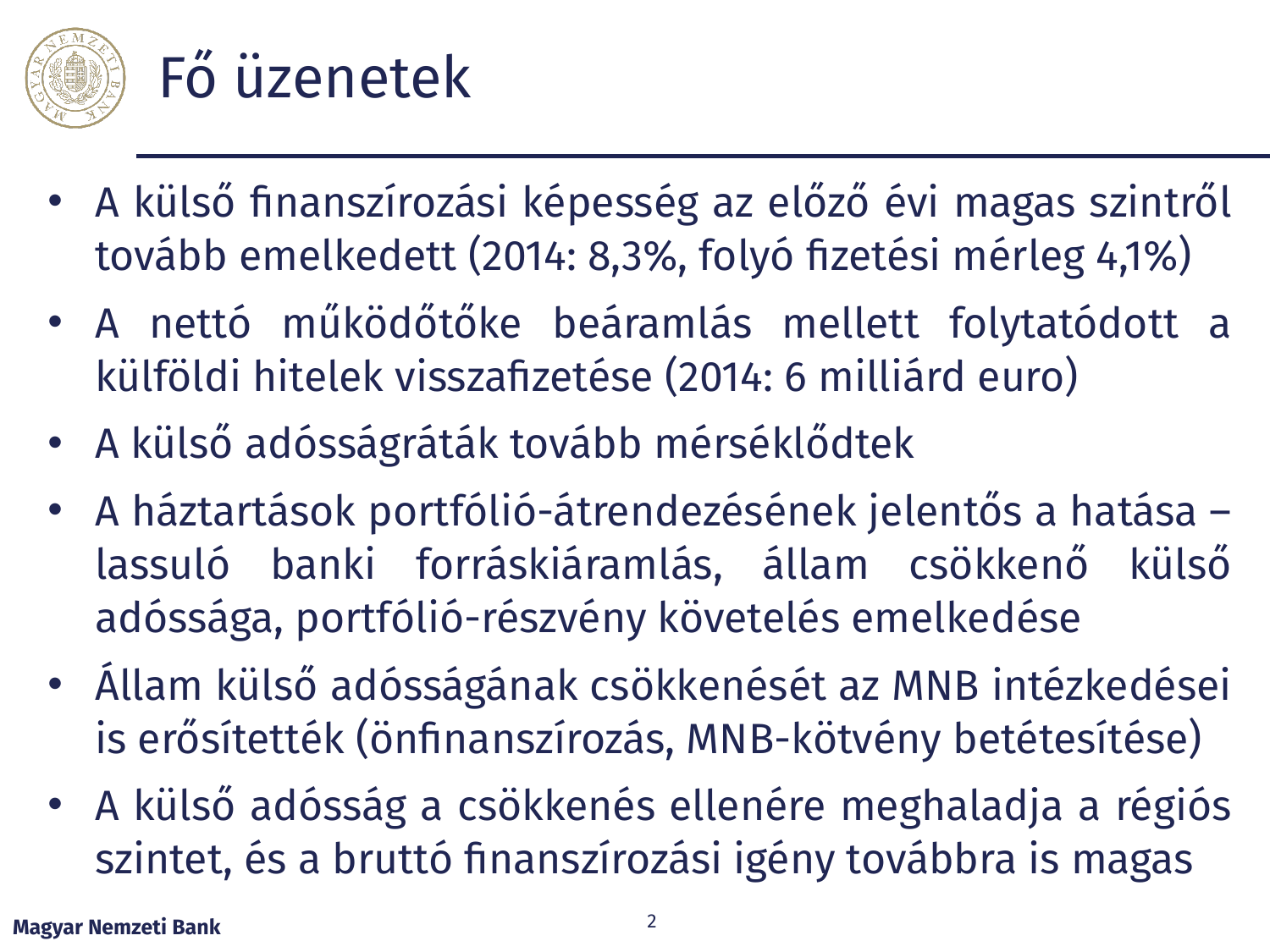

# Fő üzenetek
A külső finanszírozási képesség az előző évi magas szintről tovább emelkedett (2014: 8,3%, folyó fizetési mérleg 4,1%)
A nettó működőtőke beáramlás mellett folytatódott a külföldi hitelek visszafizetése (2014: 6 milliárd euro)
A külső adósságráták tovább mérséklődtek
A háztartások portfólió-átrendezésének jelentős a hatása – lassuló banki forráskiáramlás, állam csökkenő külső adóssága, portfólió-részvény követelés emelkedése
Állam külső adósságának csökkenését az MNB intézkedései is erősítették (önfinanszírozás, MNB-kötvény betétesítése)
A külső adósság a csökkenés ellenére meghaladja a régiós szintet, és a bruttó finanszírozási igény továbbra is magas
2
Magyar Nemzeti Bank